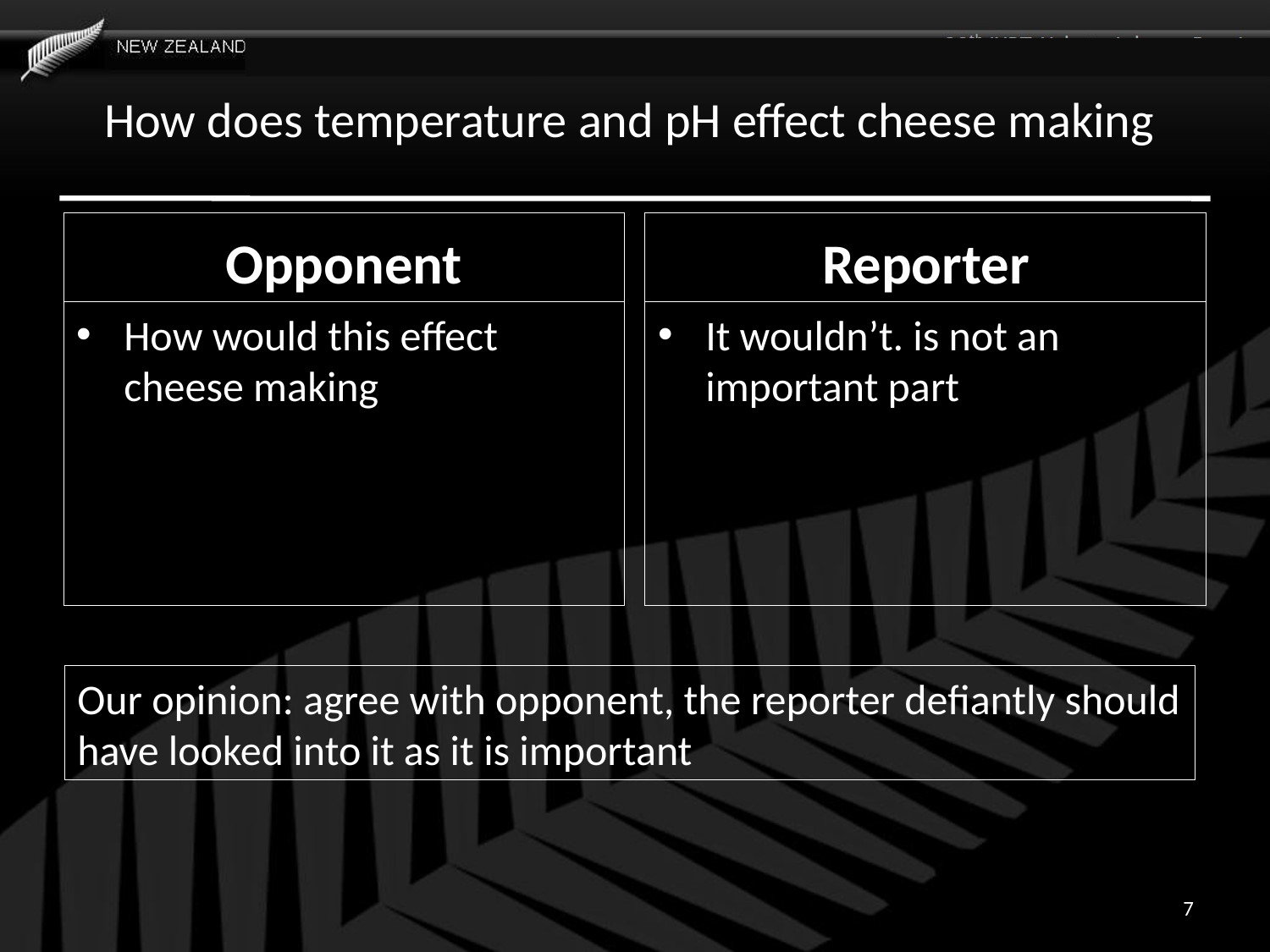

# How does temperature and pH effect cheese making

Opponent
Reporter
How would this effect cheese making
It wouldn’t. is not an important part
Our opinion: agree with opponent, the reporter defiantly should have looked into it as it is important
7